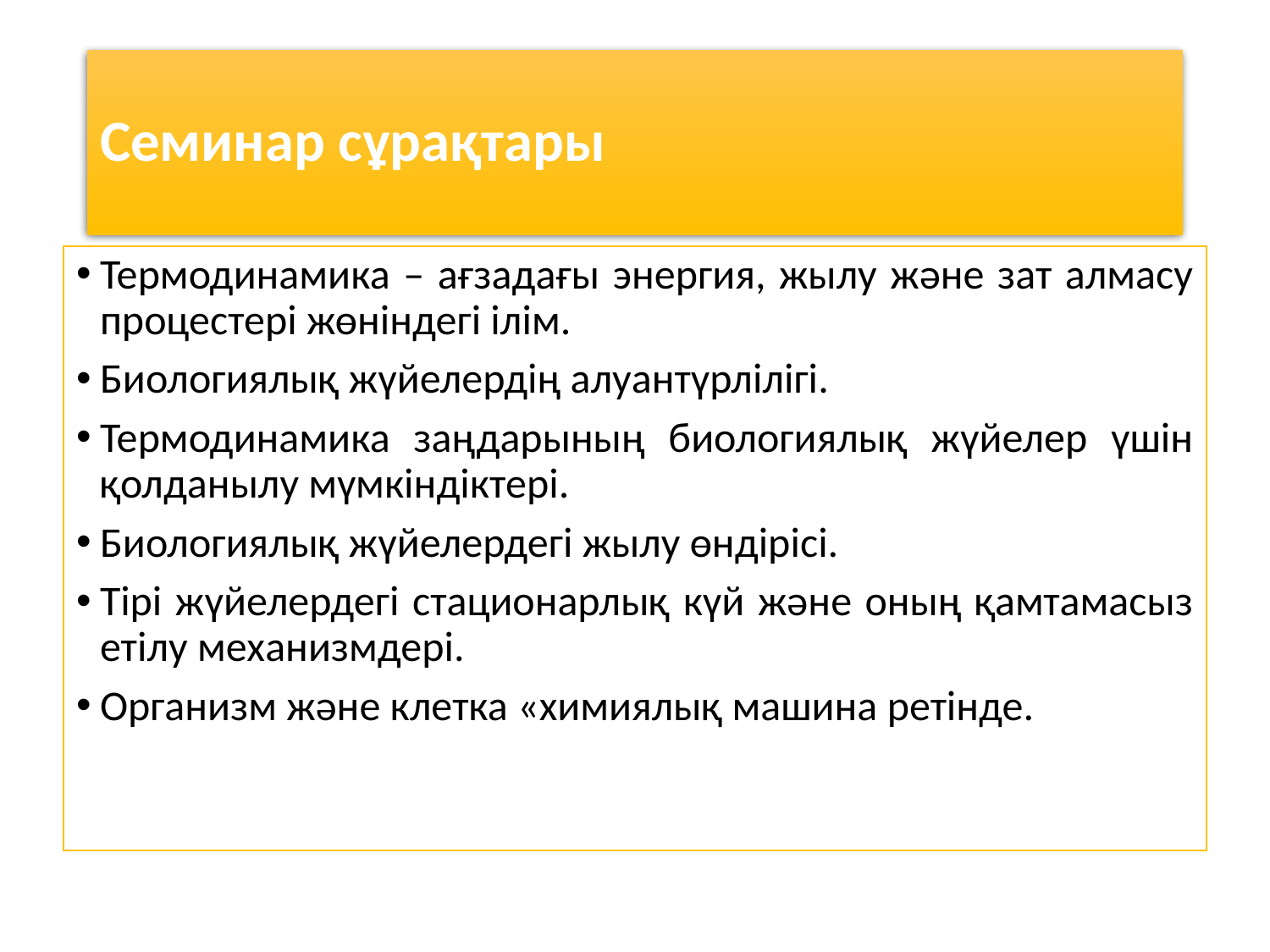

# Семинар сұрақтары
Термодинамика – ағзадағы энергия, жылу және зат алмасу процестері жөніндегі ілім.
Биологиялық жүйелердің алуантүрлілігі.
Термодинамика заңдарының биологиялық жүйелер үшін қолданылу мүмкіндіктері.
Биологиялық жүйелердегі жылу өндірісі.
Тірі жүйелердегі стационарлық күй және оның қамтамасыз етілу механизмдері.
Организм және клетка «химиялық машина ретінде.